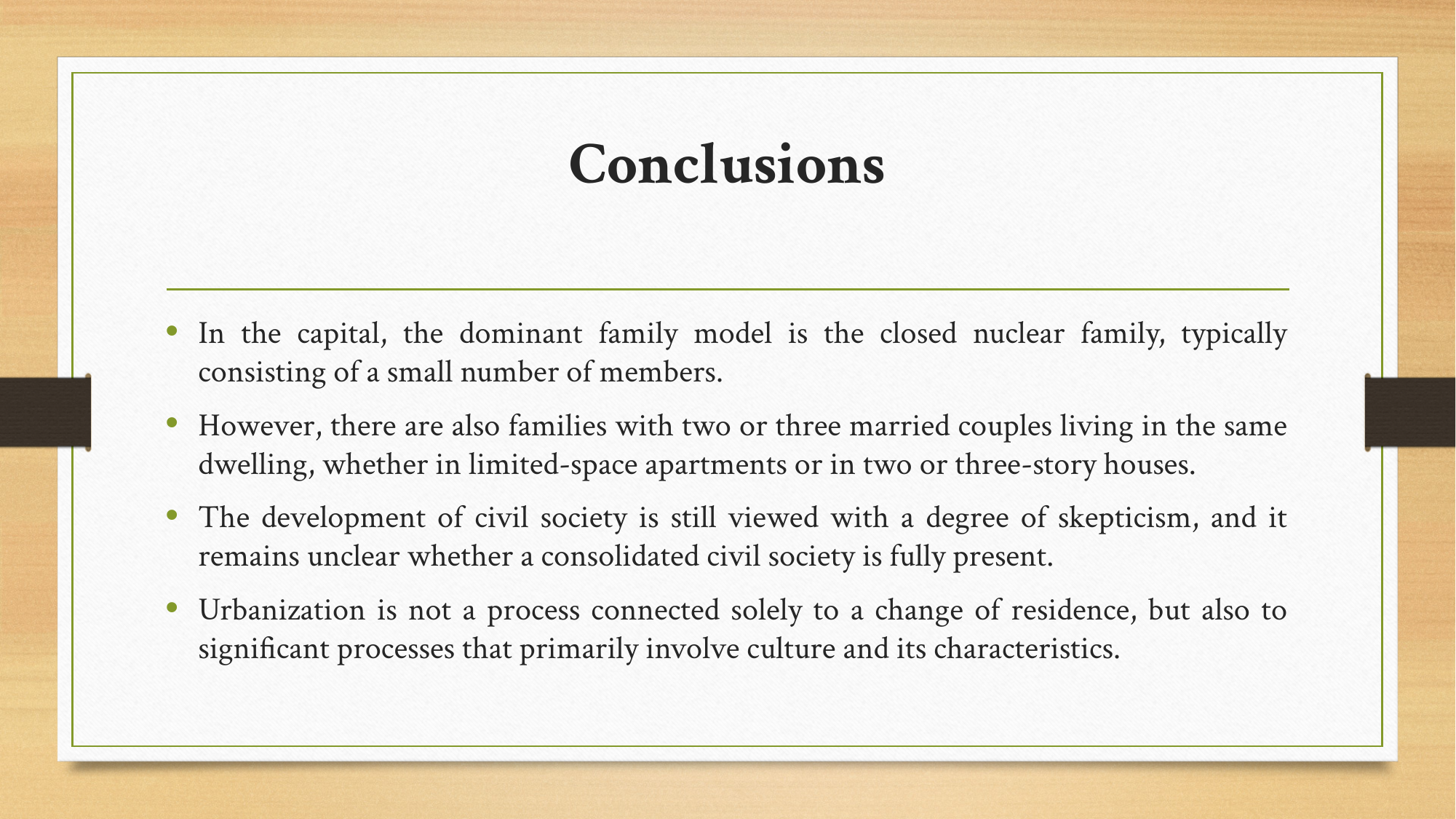

# Conclusions
In the capital, the dominant family model is the closed nuclear family, typically consisting of a small number of members.
However, there are also families with two or three married couples living in the same dwelling, whether in limited-space apartments or in two or three-story houses.
The development of civil society is still viewed with a degree of skepticism, and it remains unclear whether a consolidated civil society is fully present.
Urbanization is not a process connected solely to a change of residence, but also to significant processes that primarily involve culture and its characteristics.